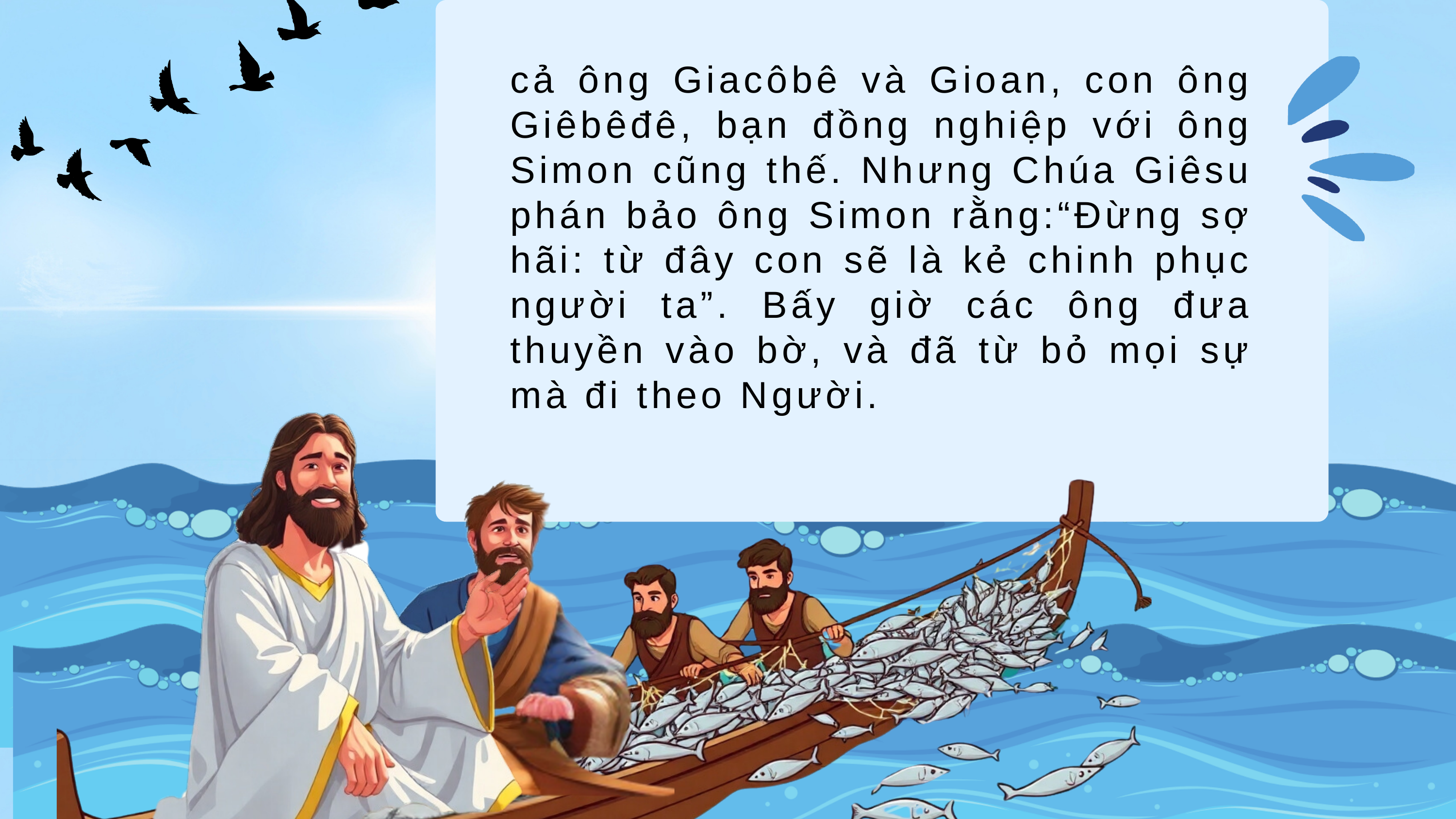

cả ông Giacôbê và Gioan, con ông Giêbêđê, bạn đồng nghiệp với ông Simon cũng thế. Nhưng Chúa Giêsu phán bảo ông Simon rằng:“Đừng sợ hãi: từ đây con sẽ là kẻ chinh phục người ta”. Bấy giờ các ông đưa thuyền vào bờ, và đã từ bỏ mọi sự mà đi theo Người.